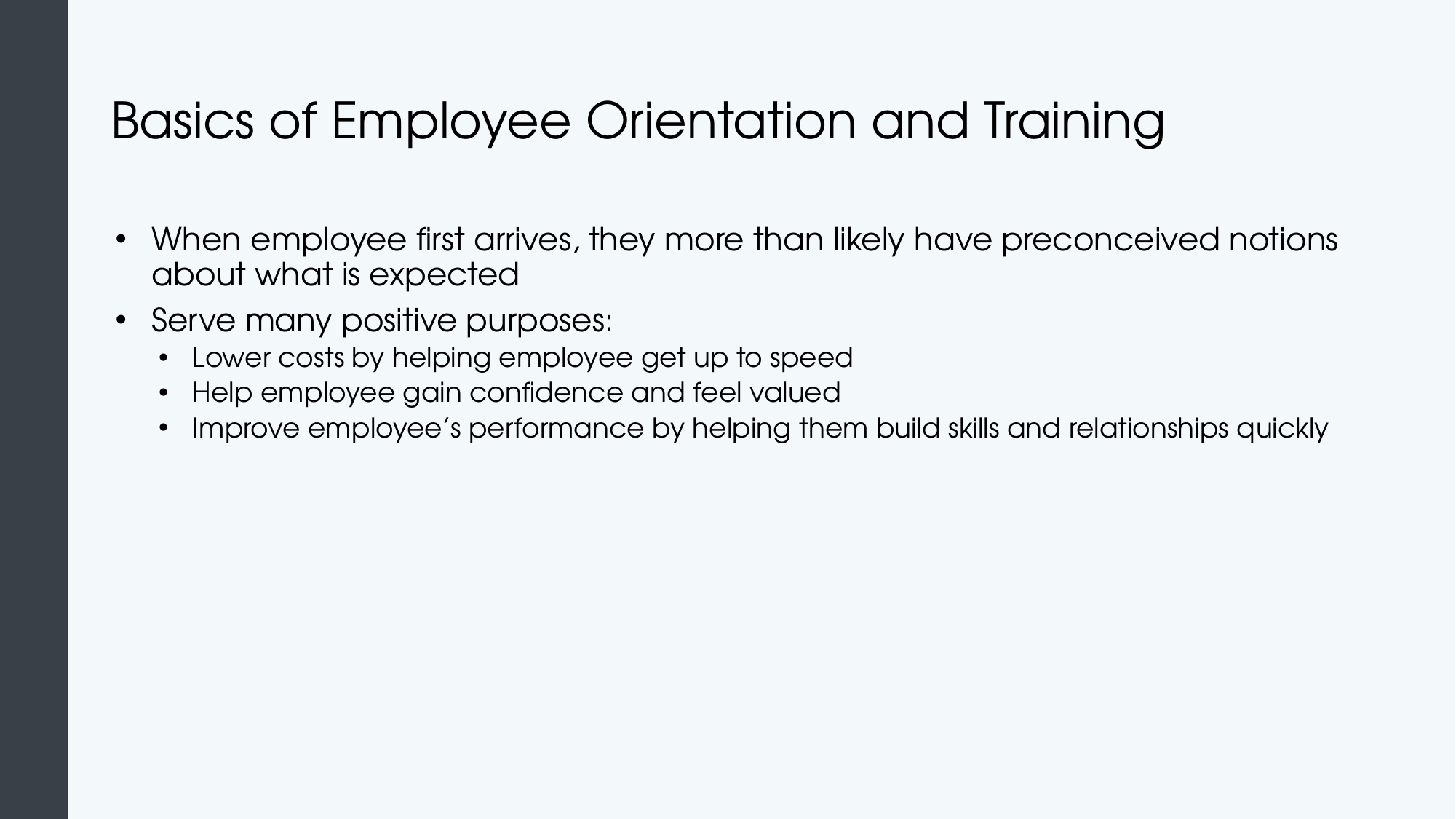

# Basics of Employee Orientation and Training
When employee first arrives, they more than likely have preconceived notions about what is expected
Serve many positive purposes:
Lower costs by helping employee get up to speed
Help employee gain confidence and feel valued
Improve employee’s performance by helping them build skills and relationships quickly